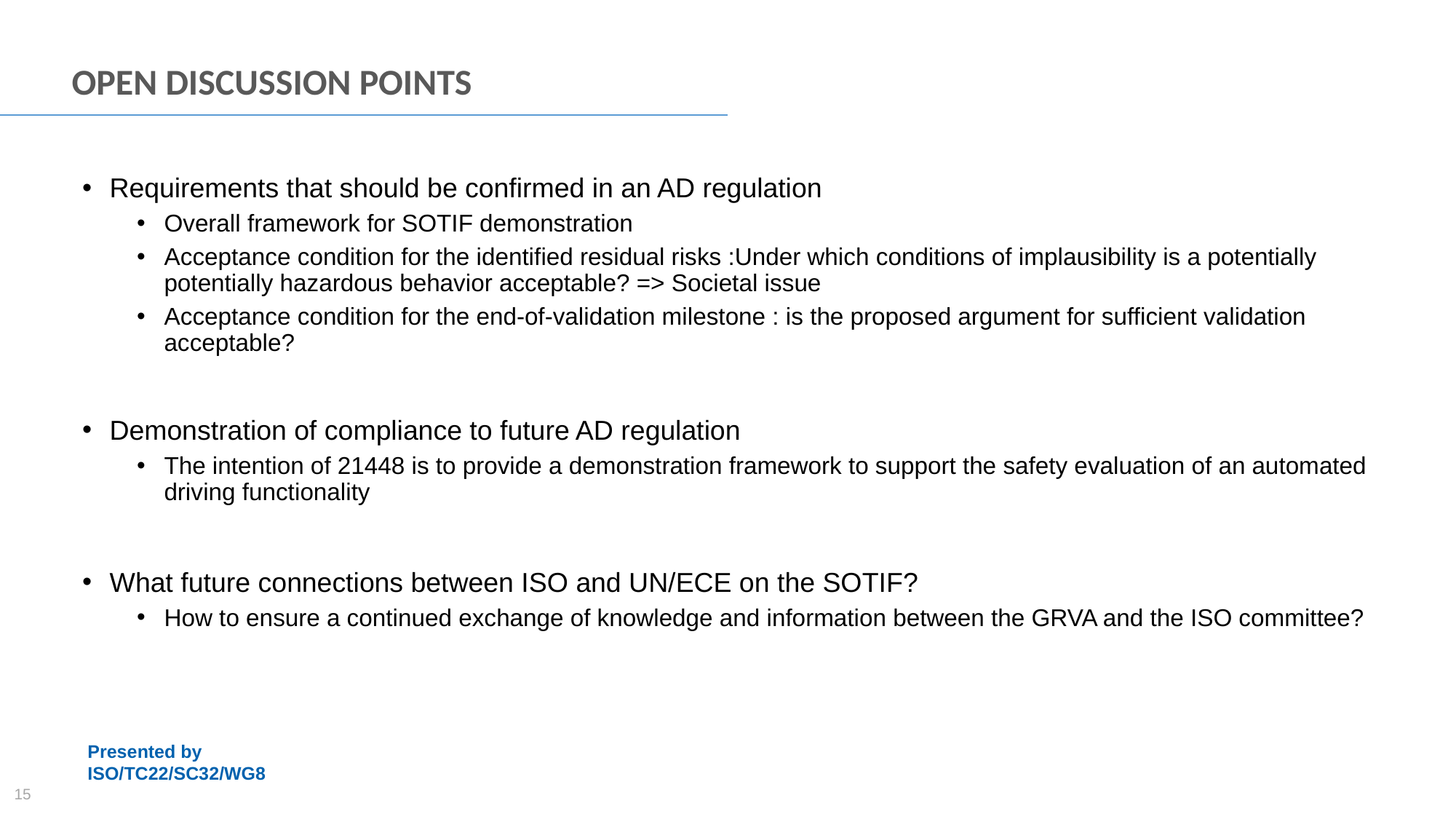

Open discussion points
Requirements that should be confirmed in an AD regulation
Overall framework for SOTIF demonstration
Acceptance condition for the identified residual risks :Under which conditions of implausibility is a potentially potentially hazardous behavior acceptable? => Societal issue
Acceptance condition for the end-of-validation milestone : is the proposed argument for sufficient validation acceptable?

Demonstration of compliance to future AD regulation
The intention of 21448 is to provide a demonstration framework to support the safety evaluation of an automated driving functionality

What future connections between ISO and UN/ECE on the SOTIF?
How to ensure a continued exchange of knowledge and information between the GRVA and the ISO committee?

15